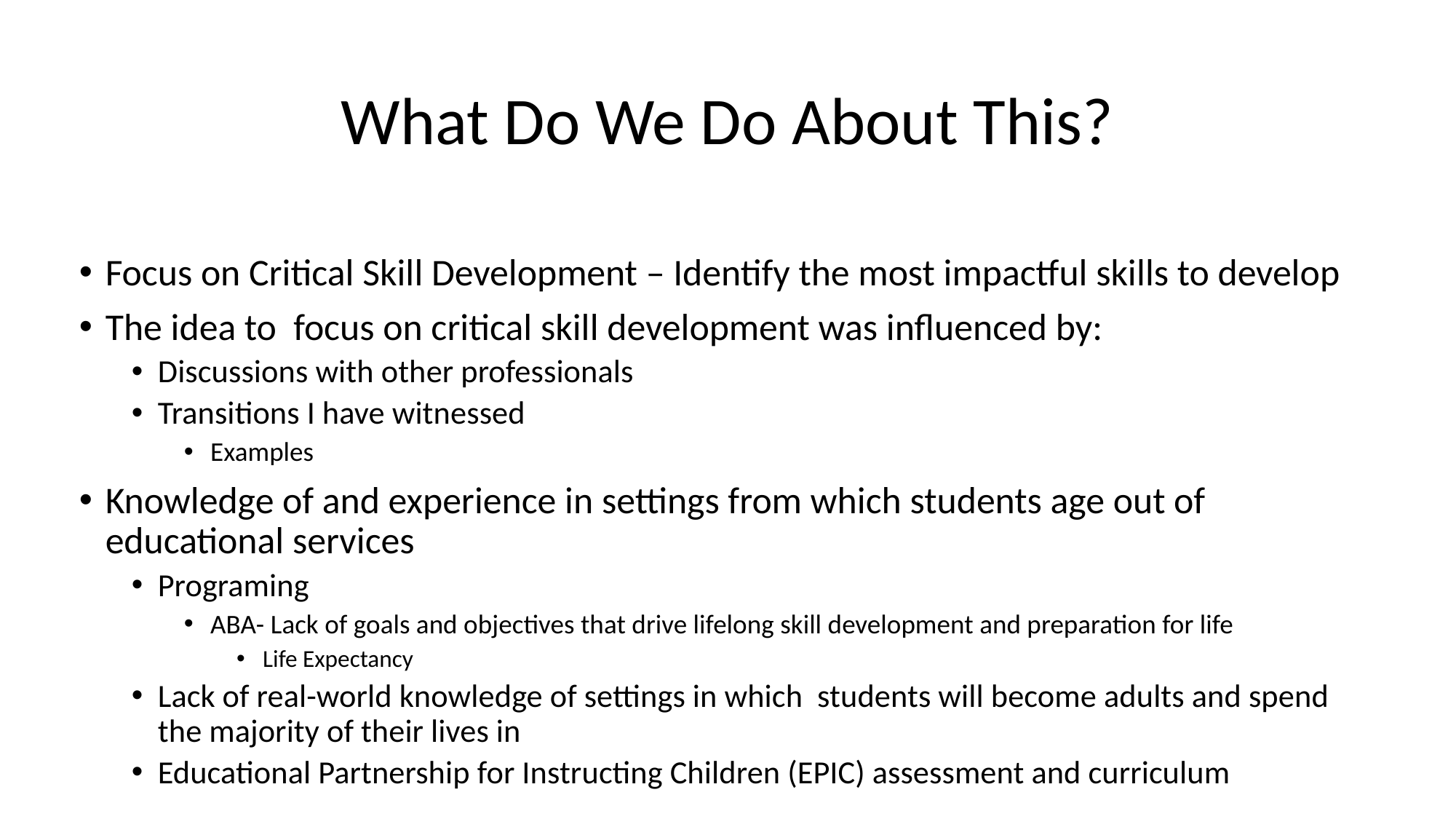

# What Do We Do About This?
Focus on Critical Skill Development – Identify the most impactful skills to develop
The idea to  focus on critical skill development was influenced by:
Discussions with other professionals
Transitions I have witnessed
Examples
Knowledge of and experience in settings from which students age out of educational services
Programing
ABA- Lack of goals and objectives that drive lifelong skill development and preparation for life
Life Expectancy
Lack of real-world knowledge of settings in which  students will become adults and spend the majority of their lives in
Educational Partnership for Instructing Children (EPIC) assessment and curriculum